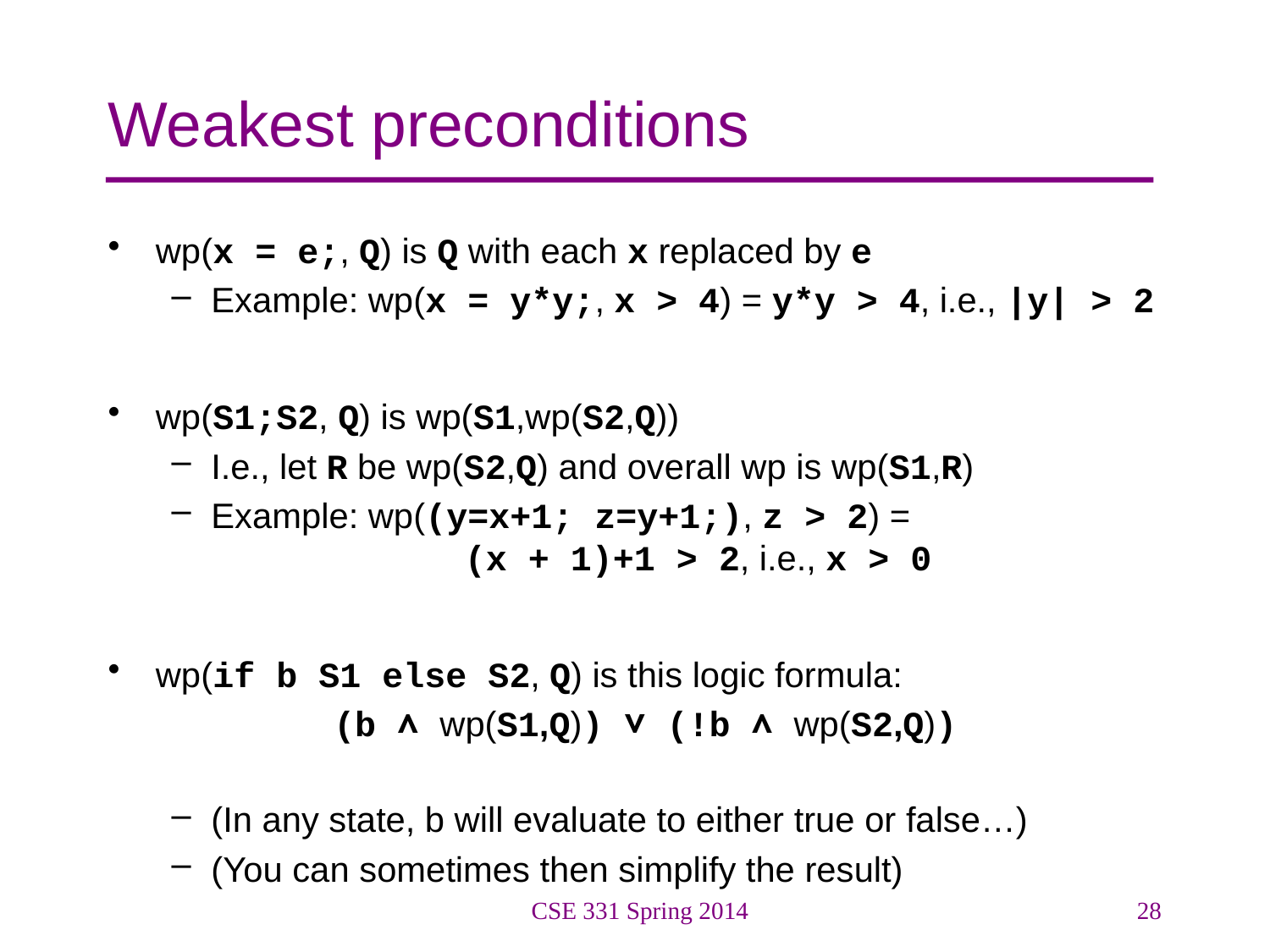

# Weakest preconditions
wp(x = e;, Q) is Q with each x replaced by e
Example: wp(x = y*y;, x > 4) = y*y > 4, i.e., |y| > 2

wp(S1;S2, Q) is wp(S1,wp(S2,Q))
I.e., let R be wp(S2,Q) and overall wp is wp(S1,R)
Example: wp((y=x+1; z=y+1;), z > 2) = 			             (x + 1)+1 > 2, i.e., x > 0

wp(if b S1 else S2, Q) is this logic formula:
(b ∧ wp(S1,Q)) ∨ (!b ∧ wp(S2,Q))

(In any state, b will evaluate to either true or false…)
(You can sometimes then simplify the result)

CSE 331 Spring 2014
28